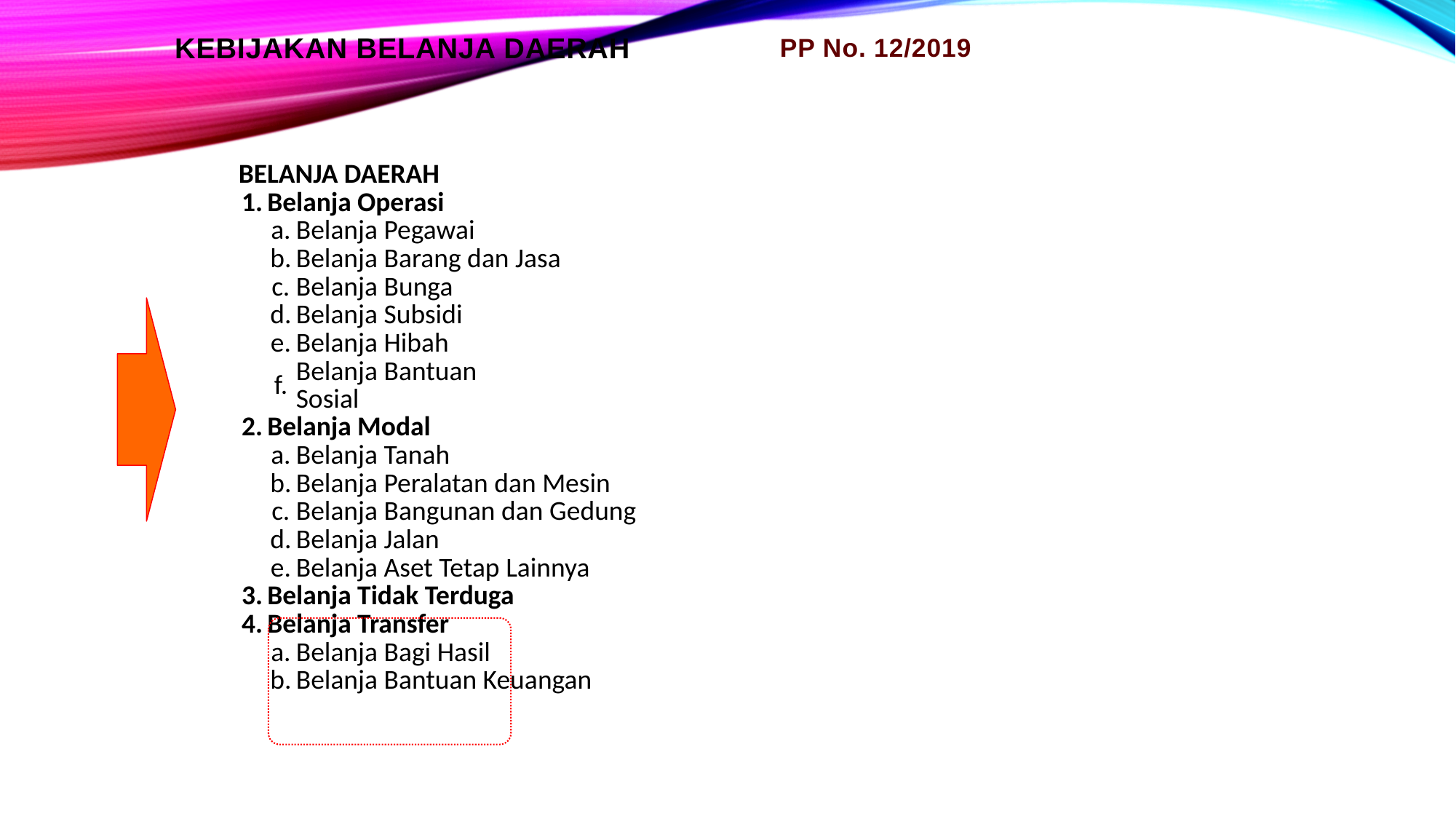

KEBIJAKAN BELANJA DAERAH
PP No. 12/2019
| BELANJA DAERAH |  |  |  |  |
| --- | --- | --- | --- | --- |
| 1. | Belanja Operasi |  |  |  |
|  | a. | Belanja Pegawai |  |  |
|  | b. | Belanja Barang dan Jasa |  |  |
|  | c. | Belanja Bunga |  |  |
|  | d. | Belanja Subsidi |  |  |
|  | e. | Belanja Hibah |  |  |
|  | f. | Belanja Bantuan Sosial |  |  |
| 2. | Belanja Modal |  |  |  |
|  | a. | Belanja Tanah |  |  |
|  | b. | Belanja Peralatan dan Mesin |  |  |
|  | c. | Belanja Bangunan dan Gedung |  |  |
|  | d. | Belanja Jalan |  |  |
|  | e. | Belanja Aset Tetap Lainnya |  |  |
| 3. | Belanja Tidak Terduga |  |  |  |
| 4. | Belanja Transfer |  |  |  |
|  | a. | Belanja Bagi Hasil |  |  |
|  | b. | Belanja Bantuan Keuangan |  |  |